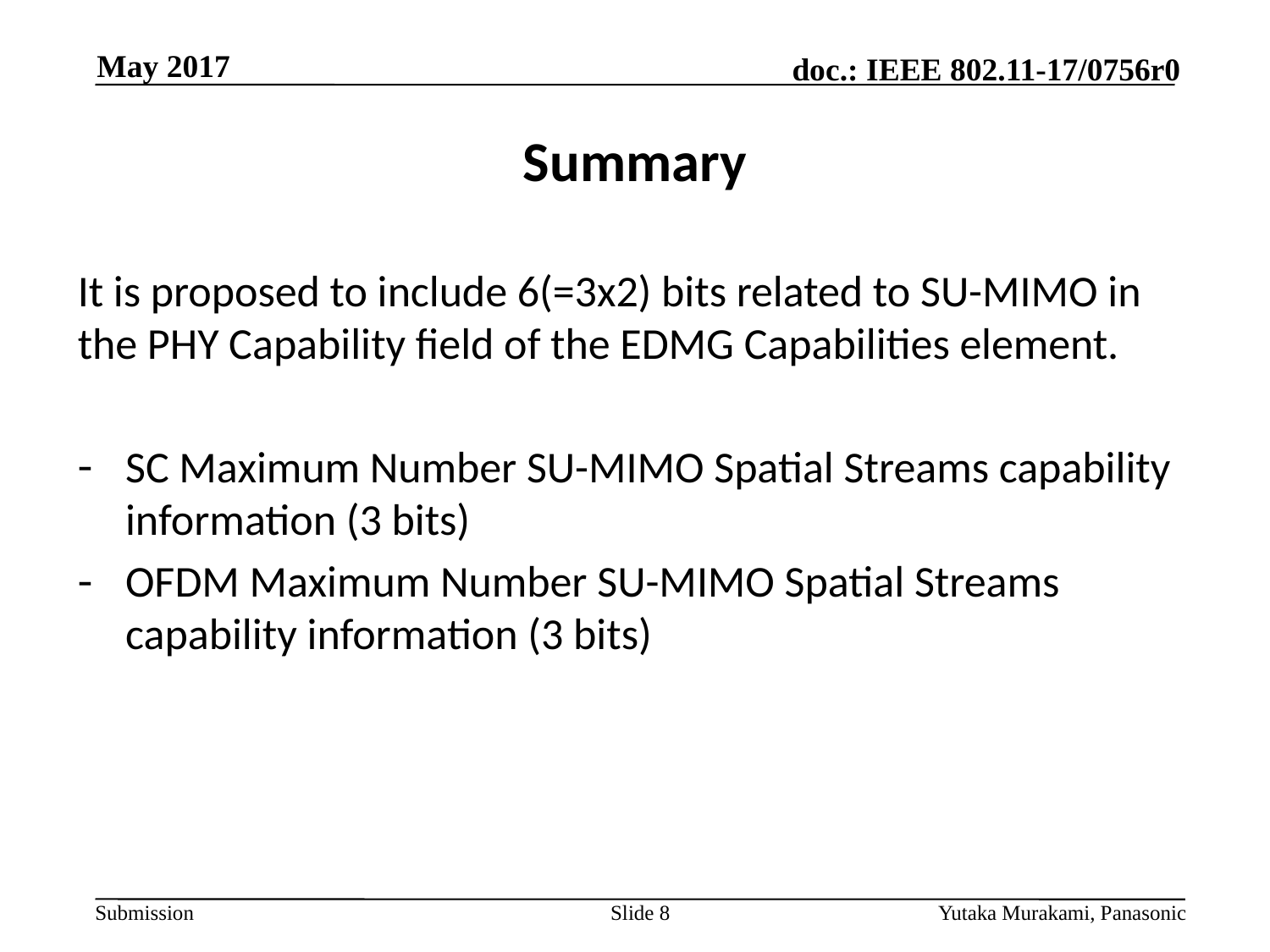

May 2017
# Summary
It is proposed to include 6(=3x2) bits related to SU-MIMO in the PHY Capability field of the EDMG Capabilities element.

SC Maximum Number SU-MIMO Spatial Streams capability information (3 bits)
OFDM Maximum Number SU-MIMO Spatial Streams capability information (3 bits)
Slide 8
Yutaka Murakami, Panasonic